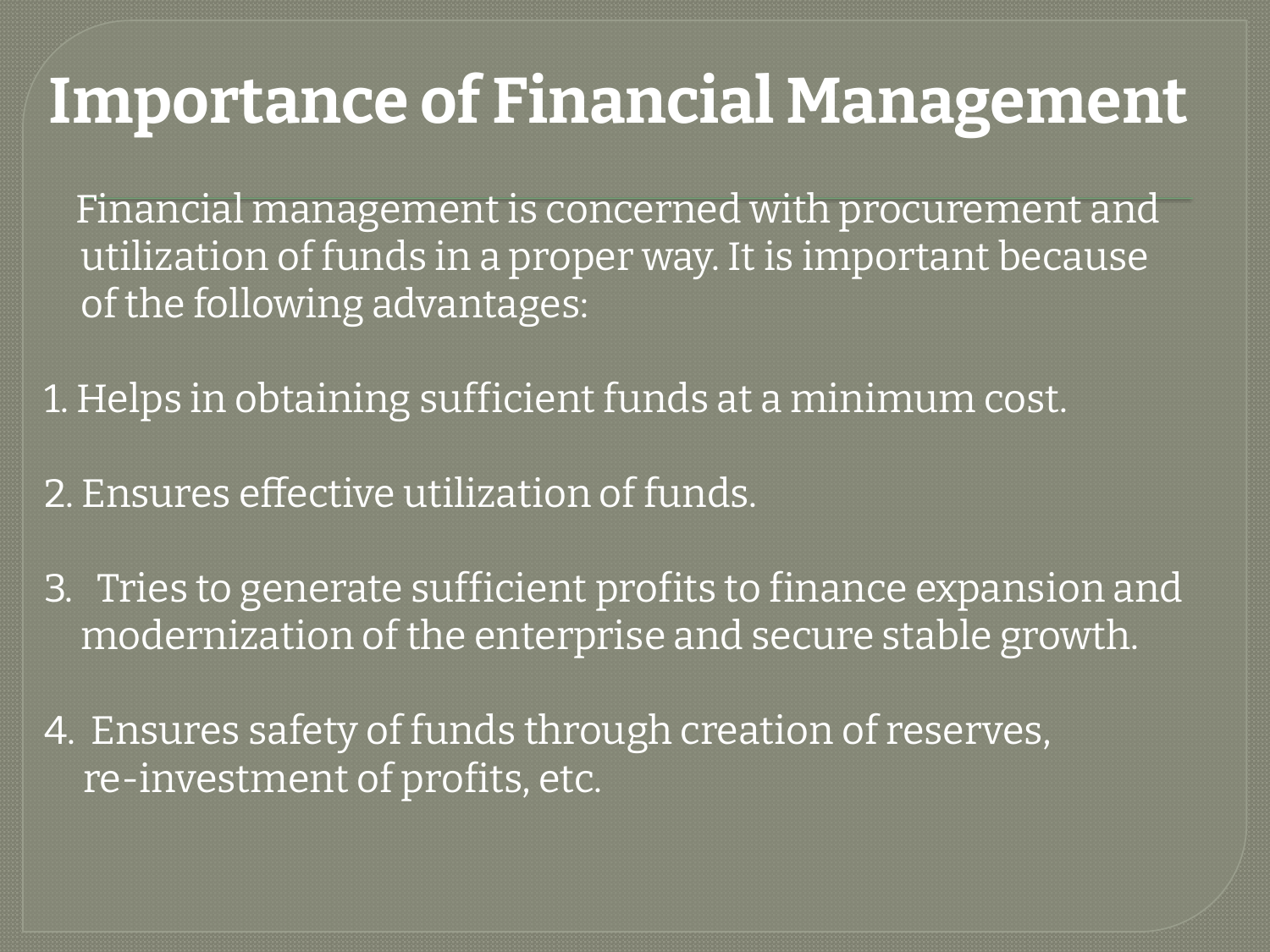

Importance of Financial Management

    Financial management is concerned with procurement and    utilization of funds in a proper way. It is important because of the following advantages:

1. Helps in obtaining sufficient funds at a minimum cost.

2. Ensures effective utilization of funds.

3.   Tries to generate sufficient profits to finance expansion and modernization of the enterprise and secure stable growth.

4.  Ensures safety of funds through creation of reserves,
     re-investment of profits, etc.